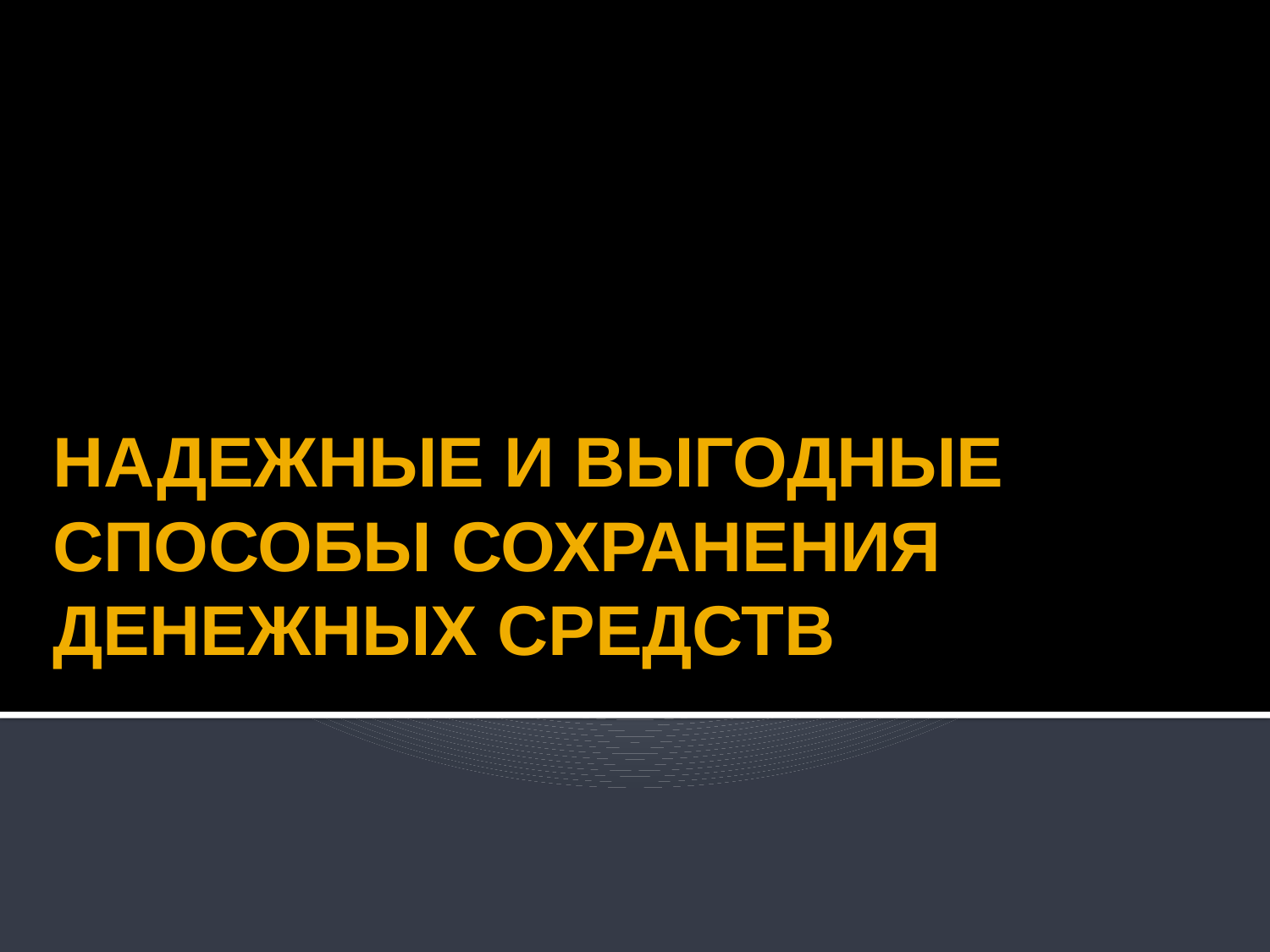

# НАДЕЖНЫЕ И ВЫГОДНЫЕ  СПОСОБЫ СОХРАНЕНИЯ ДЕНЕЖНЫХ СРЕДСТВ